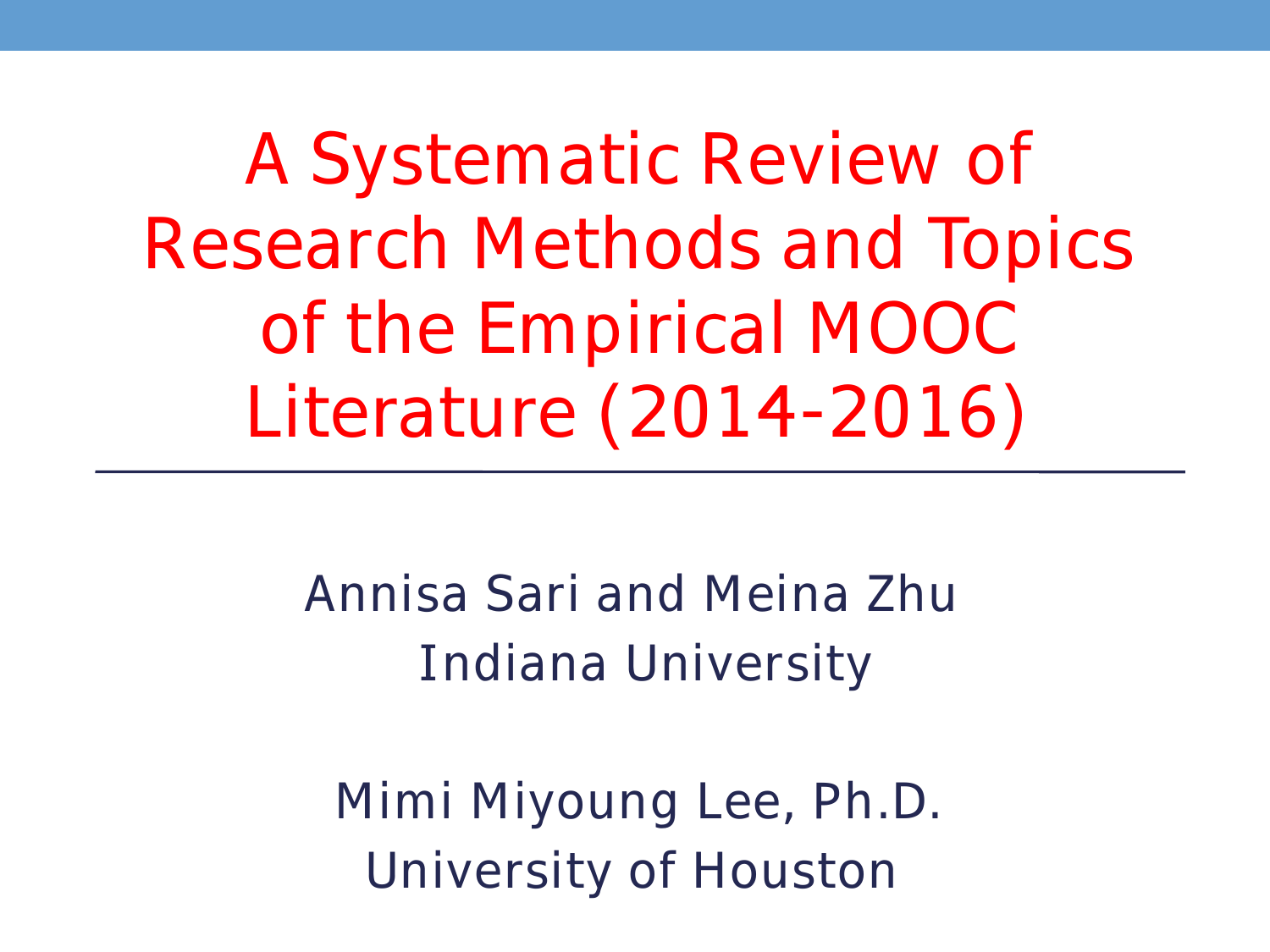

# A Systematic Review of Research Methods and Topics of the Empirical MOOC Literature (2014-2016)

Annisa Sari and Meina Zhu
 Indiana University

Mimi Miyoung Lee, Ph.D.
University of Houston